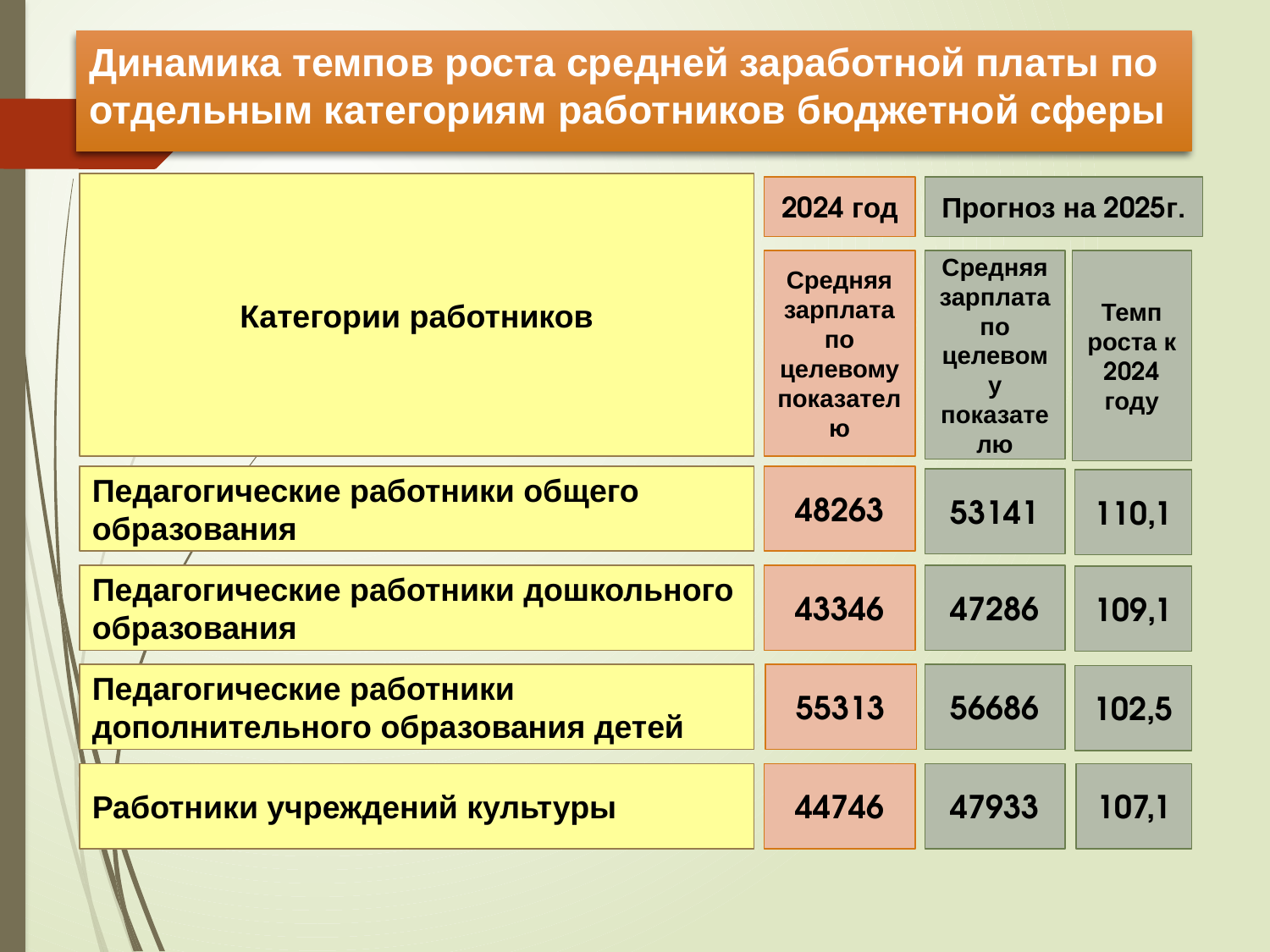

# Динамика темпов роста средней заработной платы по отдельным категориям работников бюджетной сферы
Категории работников
2024 год
Прогноз на 2025г.
Темп роста к 2024 году
Средняя зарплата по целевому показателю
Средняя зарплата по целевому показателю

Педагогические работники общего образования
48263
53141
110,1
Педагогические работники дошкольного образования
43346
47286
109,1
Педагогические работники дополнительного образования детей
55313
56686
102,5
Работники учреждений культуры
44746
47933
107,1